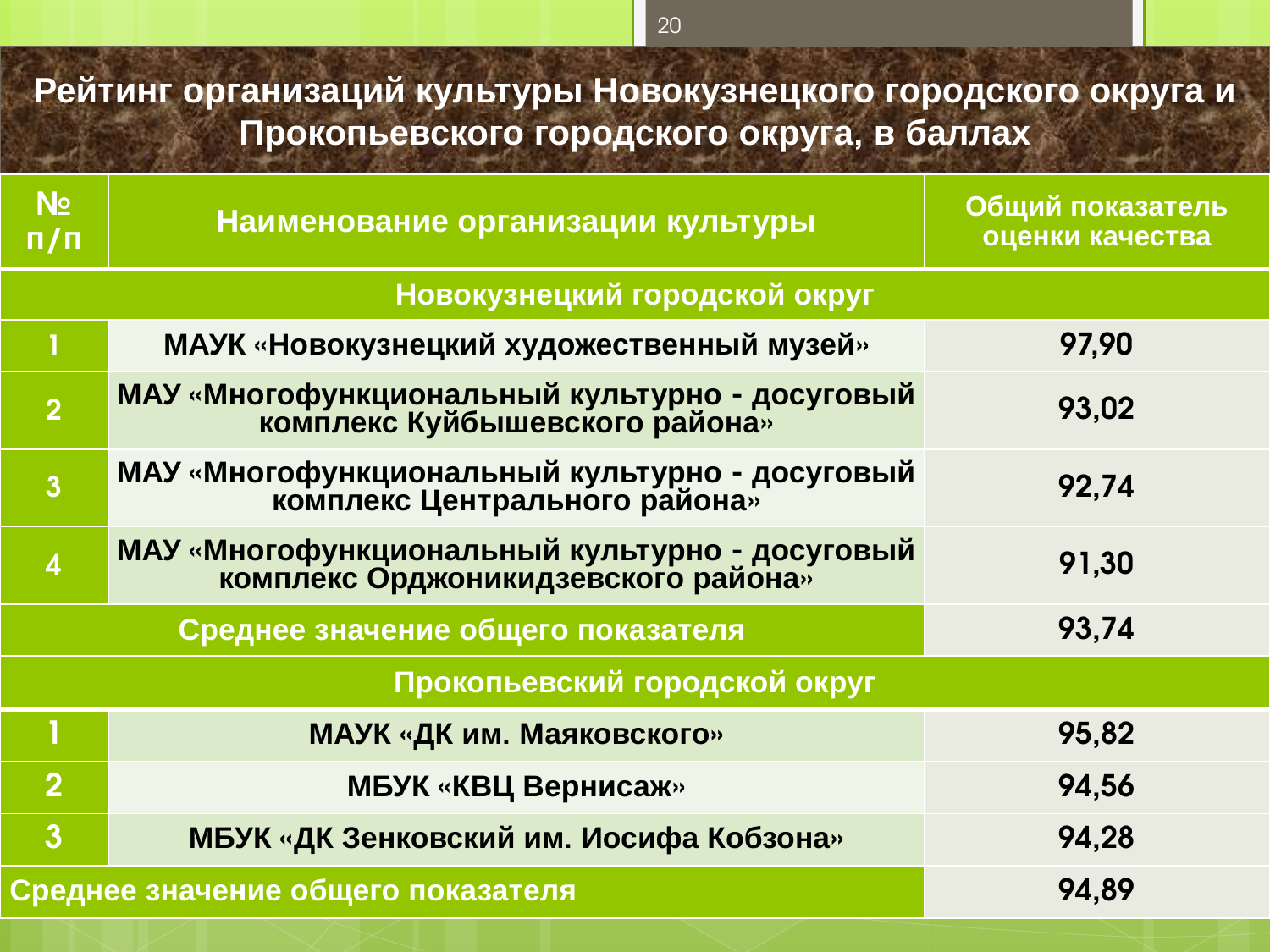

20
Рейтинг организаций культуры Новокузнецкого городского округа и Прокопьевского городского округа, в баллах
| № п/п | Наименование организации культуры | Общий показатель оценки качества |
| --- | --- | --- |
| Новокузнецкий городской округ |  |  |
| 1 | МАУК «Новокузнецкий художественный музей» | 97,90 |
| 2 | МАУ «Многофункциональный культурно - досуговый комплекс Куйбышевского района» | 93,02 |
| 3 | МАУ «Многофункциональный культурно - досуговый комплекс Центрального района» | 92,74 |
| 4 | МАУ «Многофункциональный культурно - досуговый комплекс Орджоникидзевского района» | 91,30 |
| Среднее значение общего показателя |  | 93,74 |
| Прокопьевский городской округ |  |  |
| --- | --- | --- |
| 1 | МАУК «ДК им. Маяковского» | 95,82 |
| 2 | МБУК «КВЦ Вернисаж» | 94,56 |
| 3 | МБУК «ДК Зенковский им. Иосифа Кобзона» | 94,28 |
| Среднее значение общего показателя |  | 94,89 |